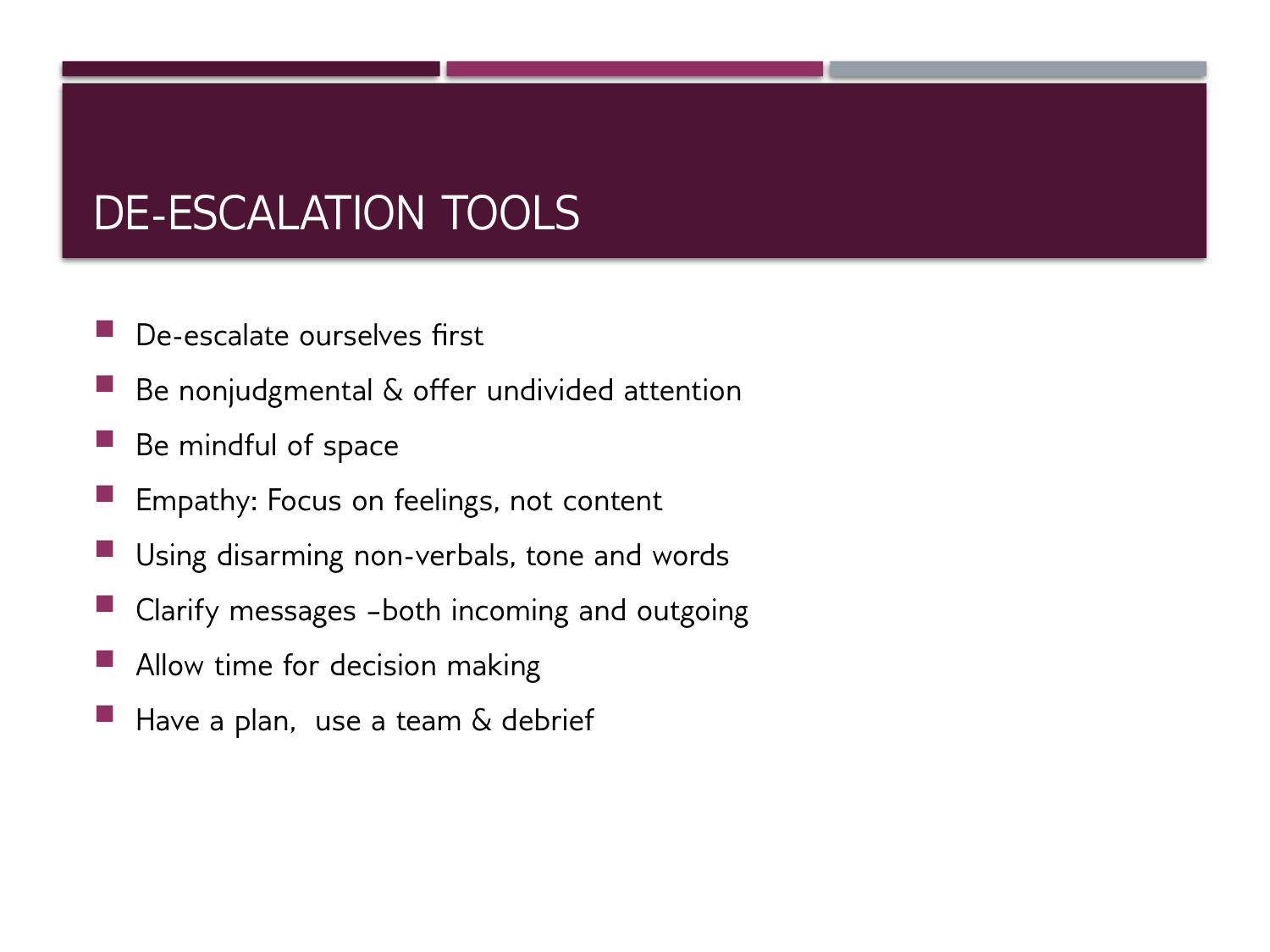

# De-escalation Tools

De-escalate ourselves first
Be nonjudgmental & offer undivided attention
Be mindful of space
Empathy: Focus on feelings, not content
Using disarming non-verbals, tone and words
Clarify messages –both incoming and outgoing
Allow time for decision making
Have a plan,  use a team & debrief